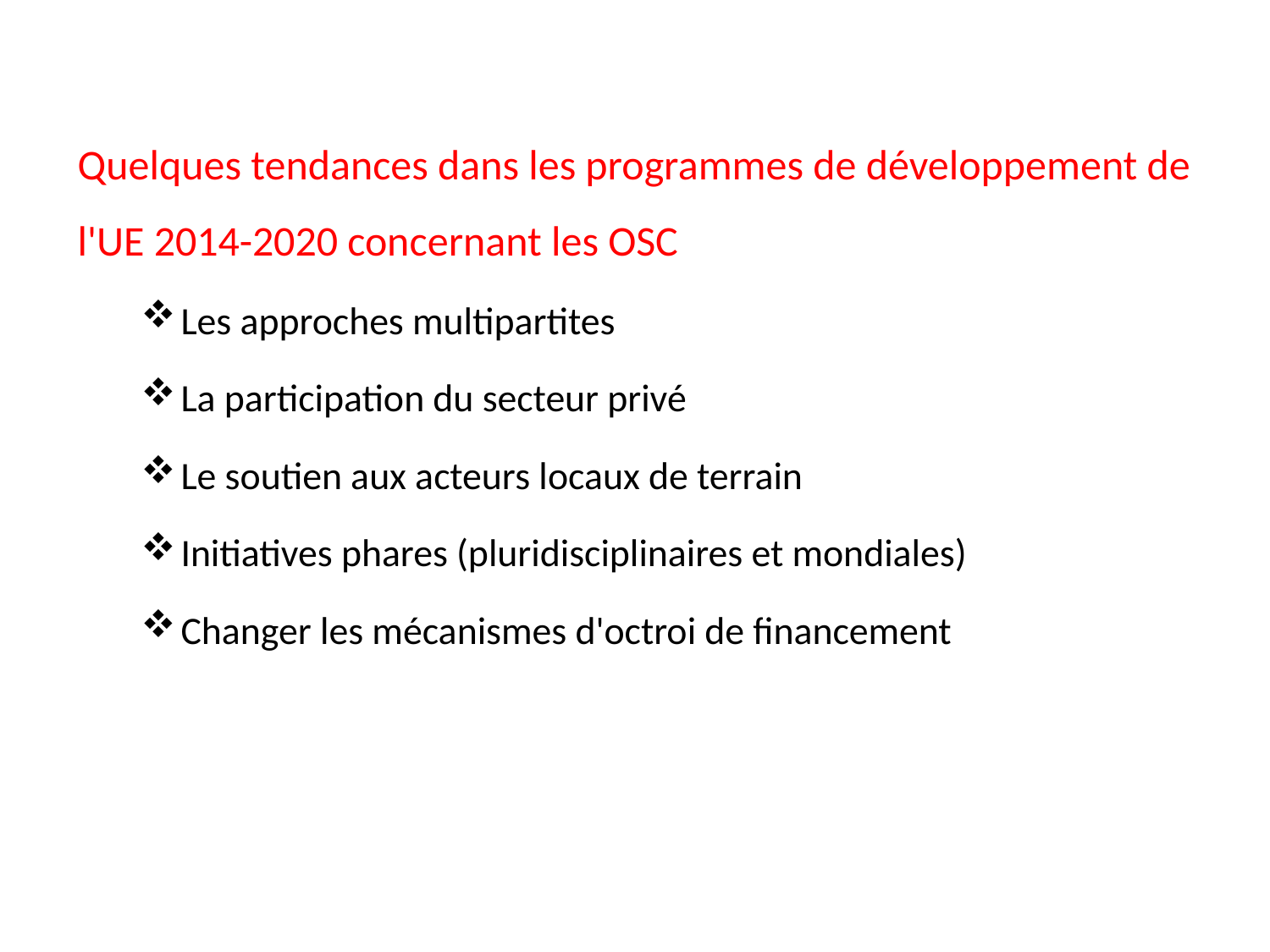

Quelques tendances dans les programmes de développement de l'UE 2014-2020 concernant les OSC
Les approches multipartites
La participation du secteur privé
Le soutien aux acteurs locaux de terrain
Initiatives phares (pluridisciplinaires et mondiales)
Changer les mécanismes d'octroi de financement